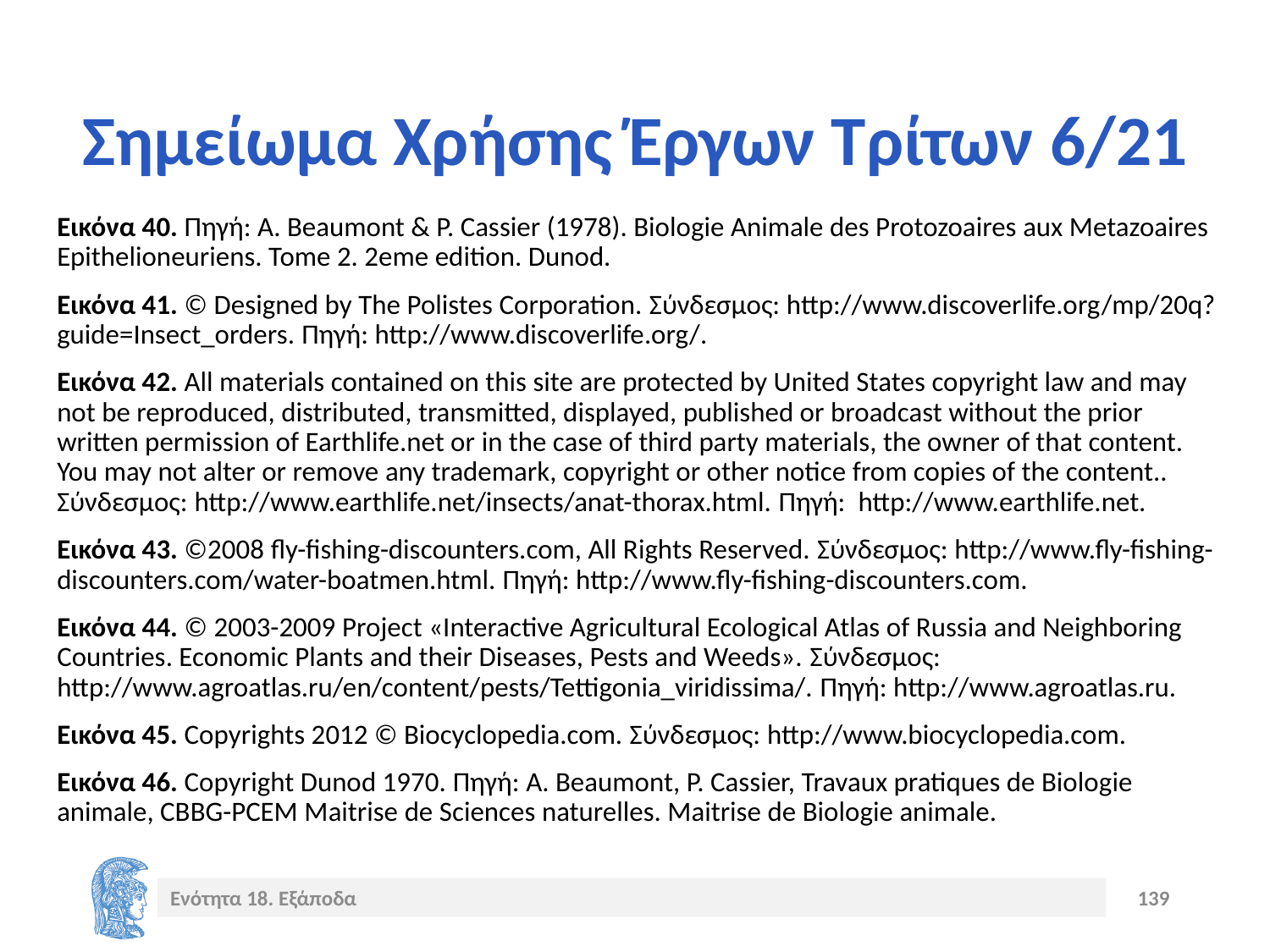

# Σημείωμα Χρήσης Έργων Τρίτων 6/21
Εικόνα 40. Πηγή: A. Beaumont & P. Cassier (1978). Biologie Animale des Protozoaires aux Metazoaires Epithelioneuriens. Tome 2. 2eme edition. Dunod.
Εικόνα 41. © Designed by The Polistes Corporation. Σύνδεσμος: http://www.discoverlife.org/mp/20q?guide=Insect_orders. Πηγή: http://www.discoverlife.org/.
Εικόνα 42. All materials contained on this site are protected by United States copyright law and may not be reproduced, distributed, transmitted, displayed, published or broadcast without the prior written permission of Earthlife.net or in the case of third party materials, the owner of that content. You may not alter or remove any trademark, copyright or other notice from copies of the content.. Σύνδεσμος: http://www.earthlife.net/insects/anat-thorax.html. Πηγή:  http://www.earthlife.net.
Εικόνα 43. ©2008 fly-fishing-discounters.com, All Rights Reserved. Σύνδεσμος: http://www.fly-fishing-discounters.com/water-boatmen.html. Πηγή: http://www.fly-fishing-discounters.com.
Εικόνα 44. © 2003-2009 Project «Interactive Agricultural Ecological Atlas of Russia and Neighboring Countries. Economic Plants and their Diseases, Pests and Weeds». Σύνδεσμος: http://www.agroatlas.ru/en/content/pests/Tettigonia_viridissima/. Πηγή: http://www.agroatlas.ru.
Εικόνα 45. Copyrights 2012 © Biocyclopedia.com. Σύνδεσμος: http://www.biocyclopedia.com.
Εικόνα 46. Copyright Dunod 1970. Πηγή: A. Beaumont, P. Cassier, Travaux pratiques de Biologie animale, CBBG-PCEM Maitrise de Sciences naturelles. Maitrise de Biologie animale.
Ενότητα 18. Εξάποδα
139